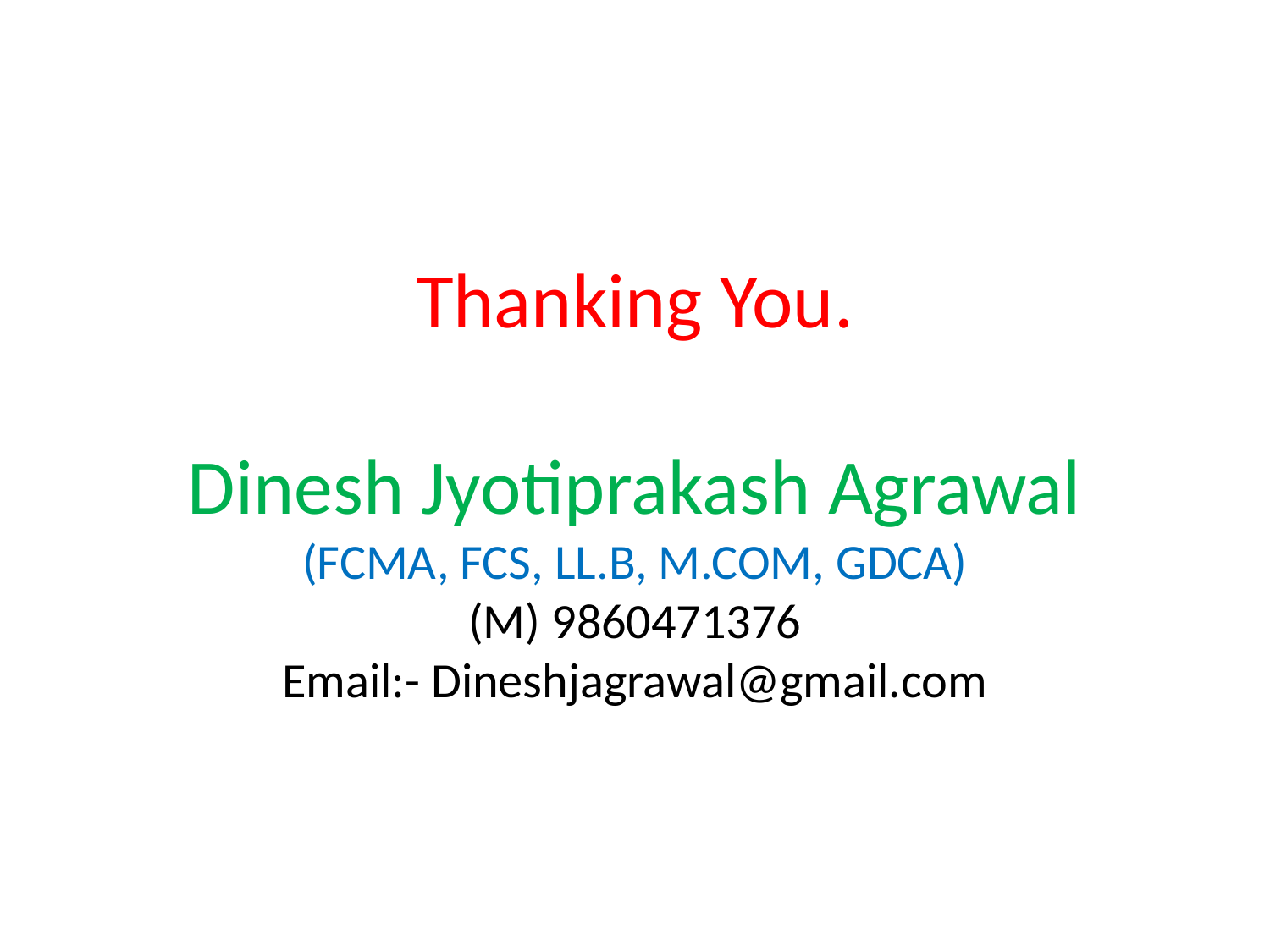

# Thanking You. Dinesh Jyotiprakash Agrawal (FCMA, FCS, LL.B, M.COM, GDCA) (M) 9860471376 Email:- Dineshjagrawal@gmail.com